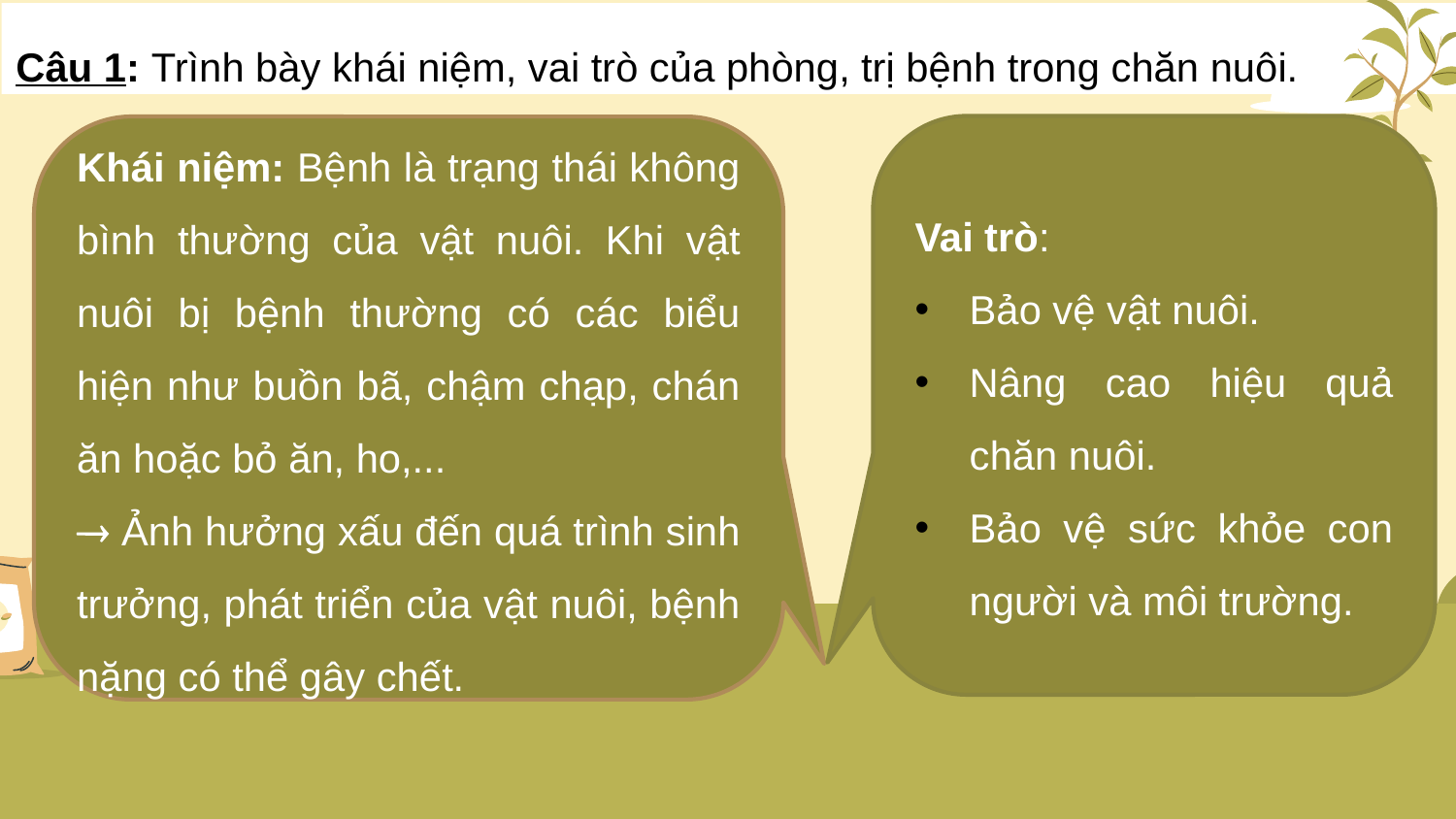

# Câu 1: Trình bày khái niệm, vai trò của phòng, trị bệnh trong chăn nuôi.
Vai trò:
Bảo vệ vật nuôi.
Nâng cao hiệu quả chăn nuôi.
Bảo vệ sức khỏe con người và môi trường.
Khái niệm: Bệnh là trạng thái không bình thường của vật nuôi. Khi vật nuôi bị bệnh thường có các biểu hiện như buồn bã, chậm chạp, chán ăn hoặc bỏ ăn, ho,...
→ Ảnh hưởng xấu đến quá trình sinh trưởng, phát triển của vật nuôi, bệnh nặng có thể gây chết.